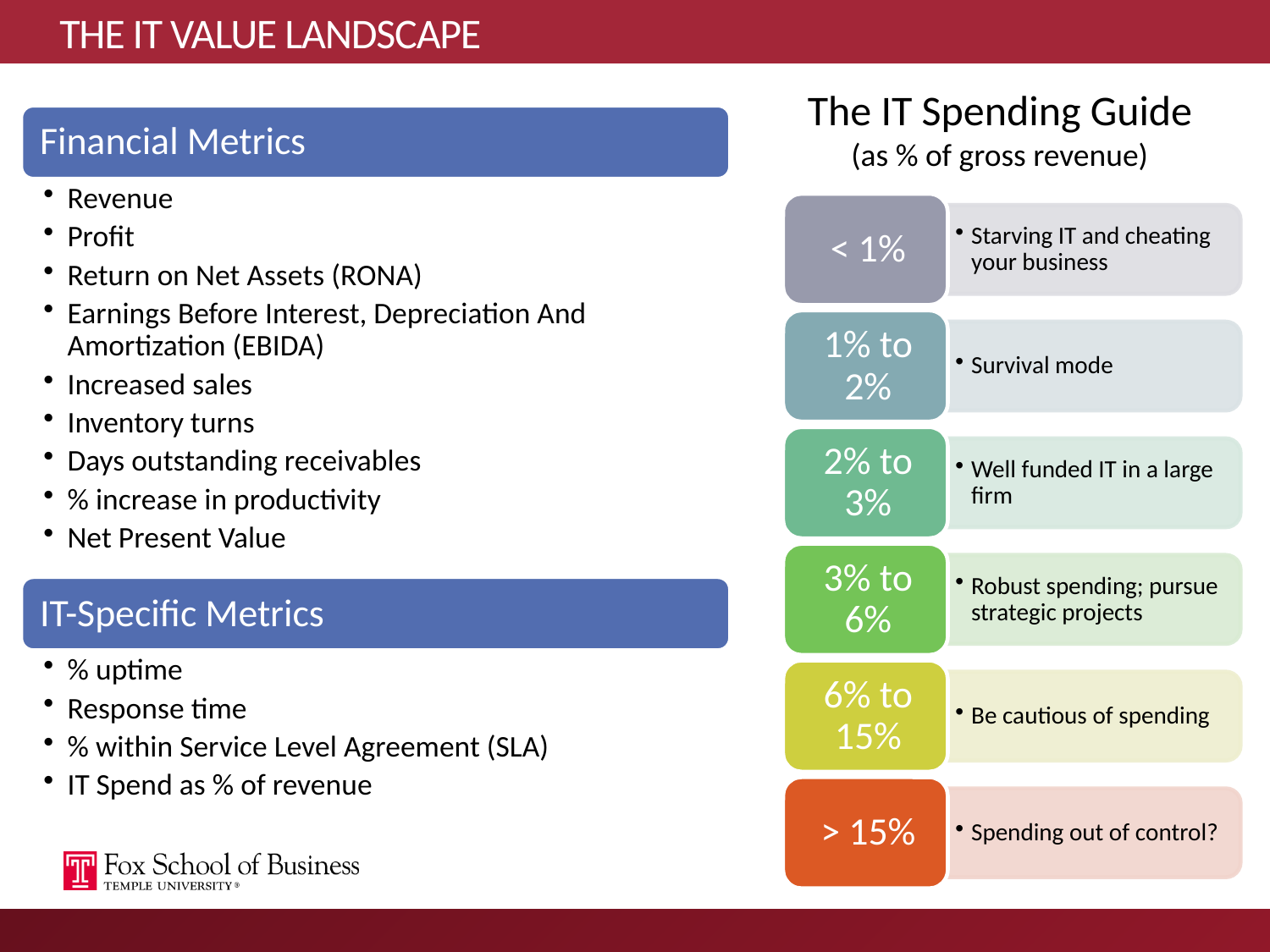

# THE IT VALUE LANDSCAPE
The IT Spending Guide
(as % of gross revenue)
Financial Metrics
Revenue
Profit
Return on Net Assets (RONA)
Earnings Before Interest, Depreciation And Amortization (EBIDA)
Increased sales
Inventory turns
Days outstanding receivables
% increase in productivity
Net Present Value
IT-Specific Metrics
% uptime
Response time
% within Service Level Agreement (SLA)
IT Spend as % of revenue
Starving IT and cheating your business
< 1%
Survival mode
1% to 2%
Well funded IT in a large firm
2% to 3%
Robust spending; pursue strategic projects
3% to 6%
Be cautious of spending
6% to 15%
Spending out of control?
> 15%